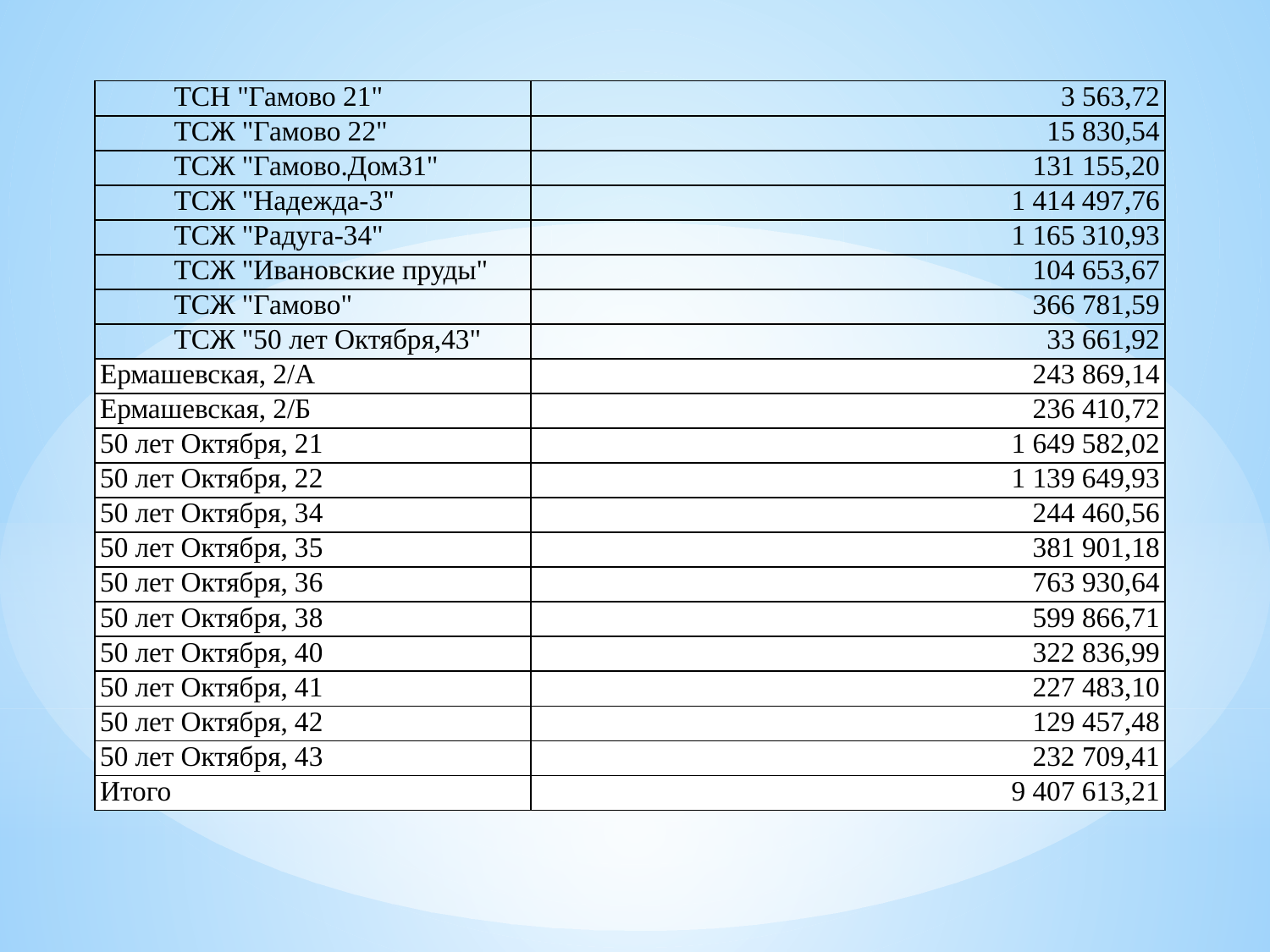

|  |  |
| --- | --- |
| ТСН "Гамово 21" | 3 563,72 |
| ТСЖ "Гамово 22" | 15 830,54 |
| ТСЖ "Гамово.Дом31" | 131 155,20 |
| ТСЖ "Надежда-3" | 1 414 497,76 |
| ТСЖ "Радуга-34" | 1 165 310,93 |
| ТСЖ "Ивановские пруды" | 104 653,67 |
| ТСЖ "Гамово" | 366 781,59 |
| ТСЖ "50 лет Октября,43" | 33 661,92 |
| Ермашевская, 2/А | 243 869,14 |
| Ермашевская, 2/Б | 236 410,72 |
| 50 лет Октября, 21 | 1 649 582,02 |
| 50 лет Октября, 22 | 1 139 649,93 |
| 50 лет Октября, 34 | 244 460,56 |
| 50 лет Октября, 35 | 381 901,18 |
| 50 лет Октября, 36 | 763 930,64 |
| 50 лет Октября, 38 | 599 866,71 |
| 50 лет Октября, 40 | 322 836,99 |
| 50 лет Октября, 41 | 227 483,10 |
| 50 лет Октября, 42 | 129 457,48 |
| 50 лет Октября, 43 | 232 709,41 |
| Итого | 9 407 613,21 |
|  |  |